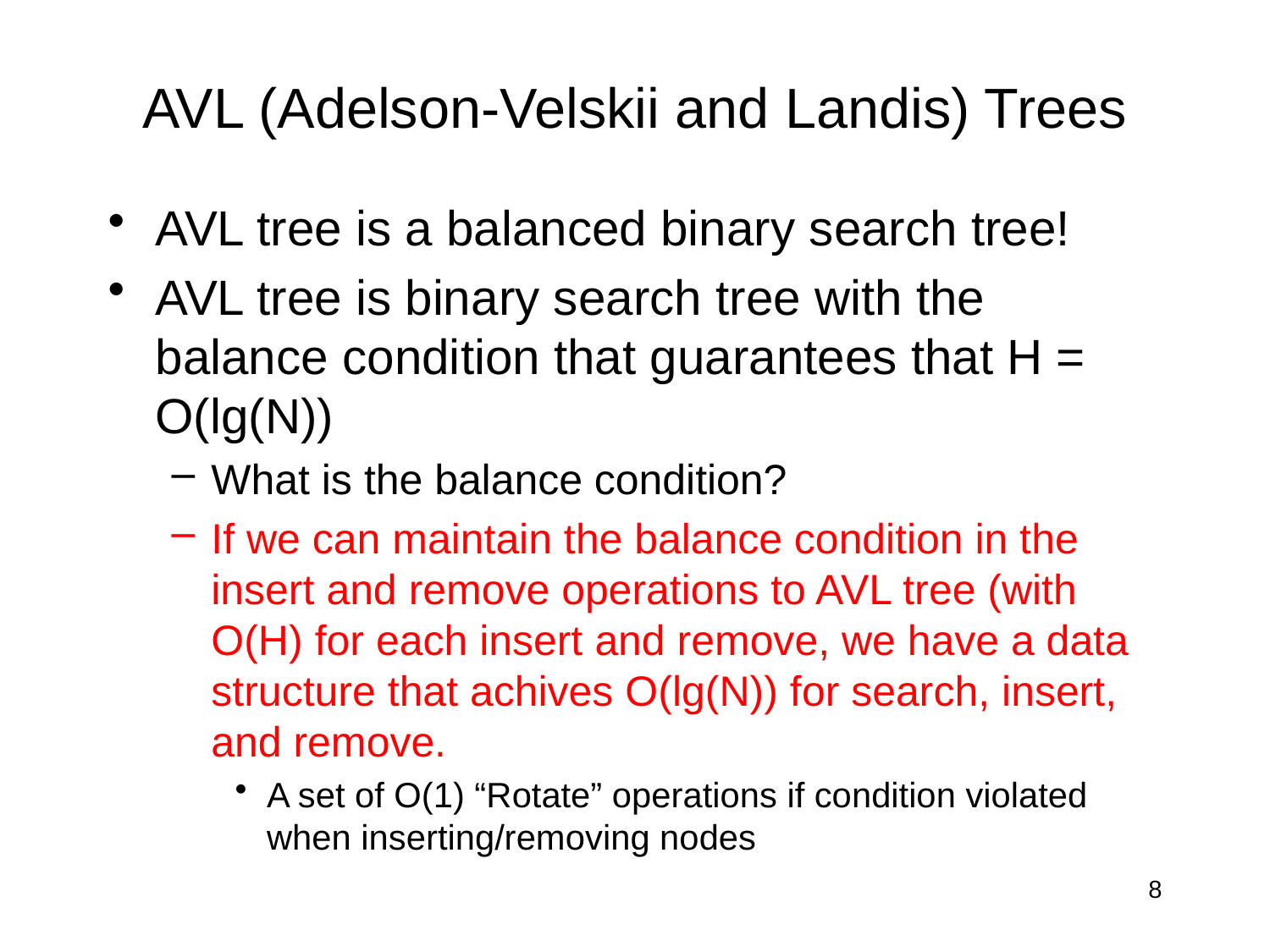

# AVL (Adelson-Velskii and Landis) Trees
AVL tree is a balanced binary search tree!
AVL tree is binary search tree with the balance condition that guarantees that H = O(lg(N))
What is the balance condition?
If we can maintain the balance condition in the insert and remove operations to AVL tree (with O(H) for each insert and remove, we have a data structure that achives O(lg(N)) for search, insert, and remove.
A set of O(1) “Rotate” operations if condition violated when inserting/removing nodes
8